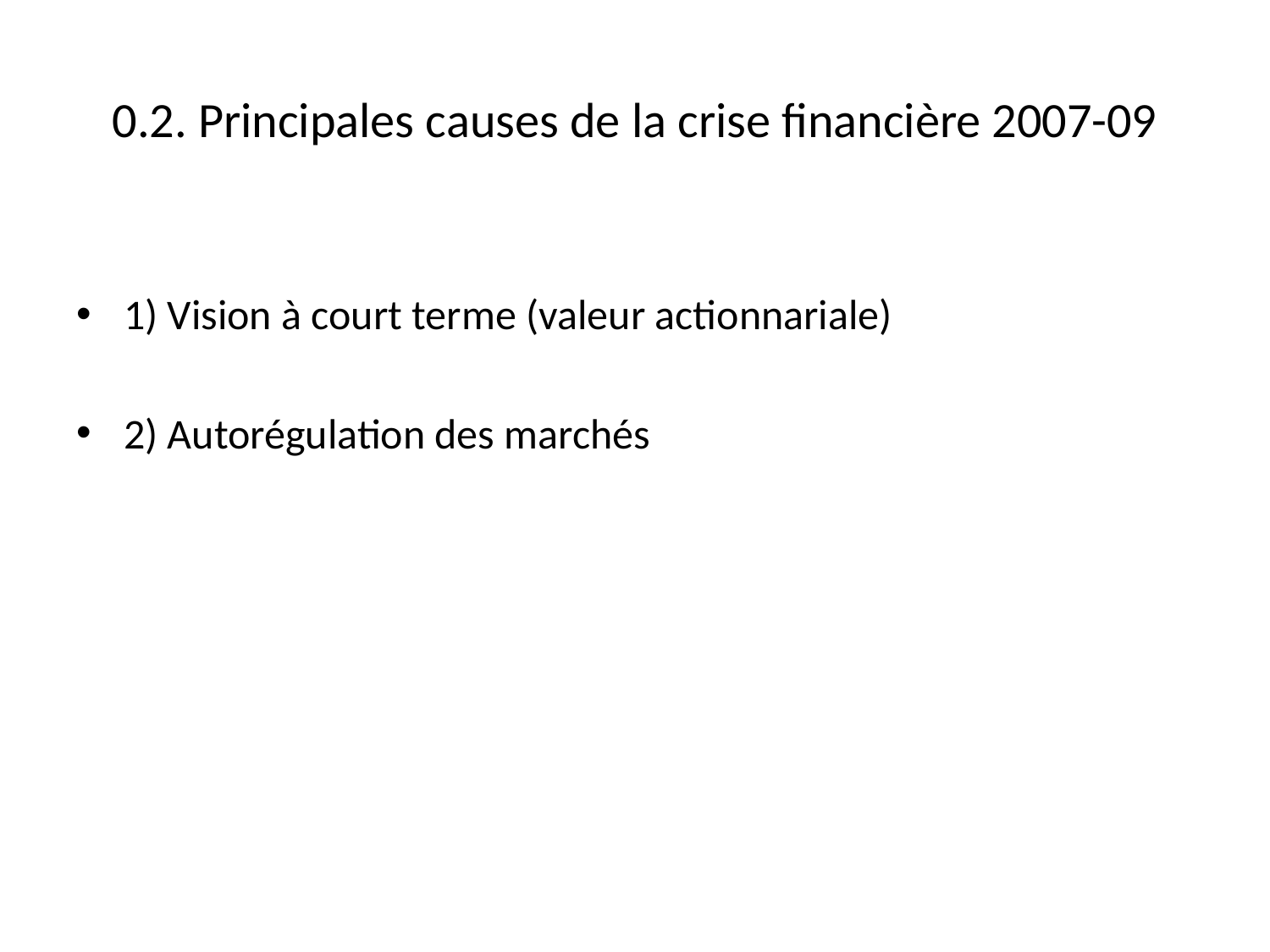

# 0.2. Principales causes de la crise financière 2007-09

1) Vision à court terme (valeur actionnariale)

2) Autorégulation des marchés